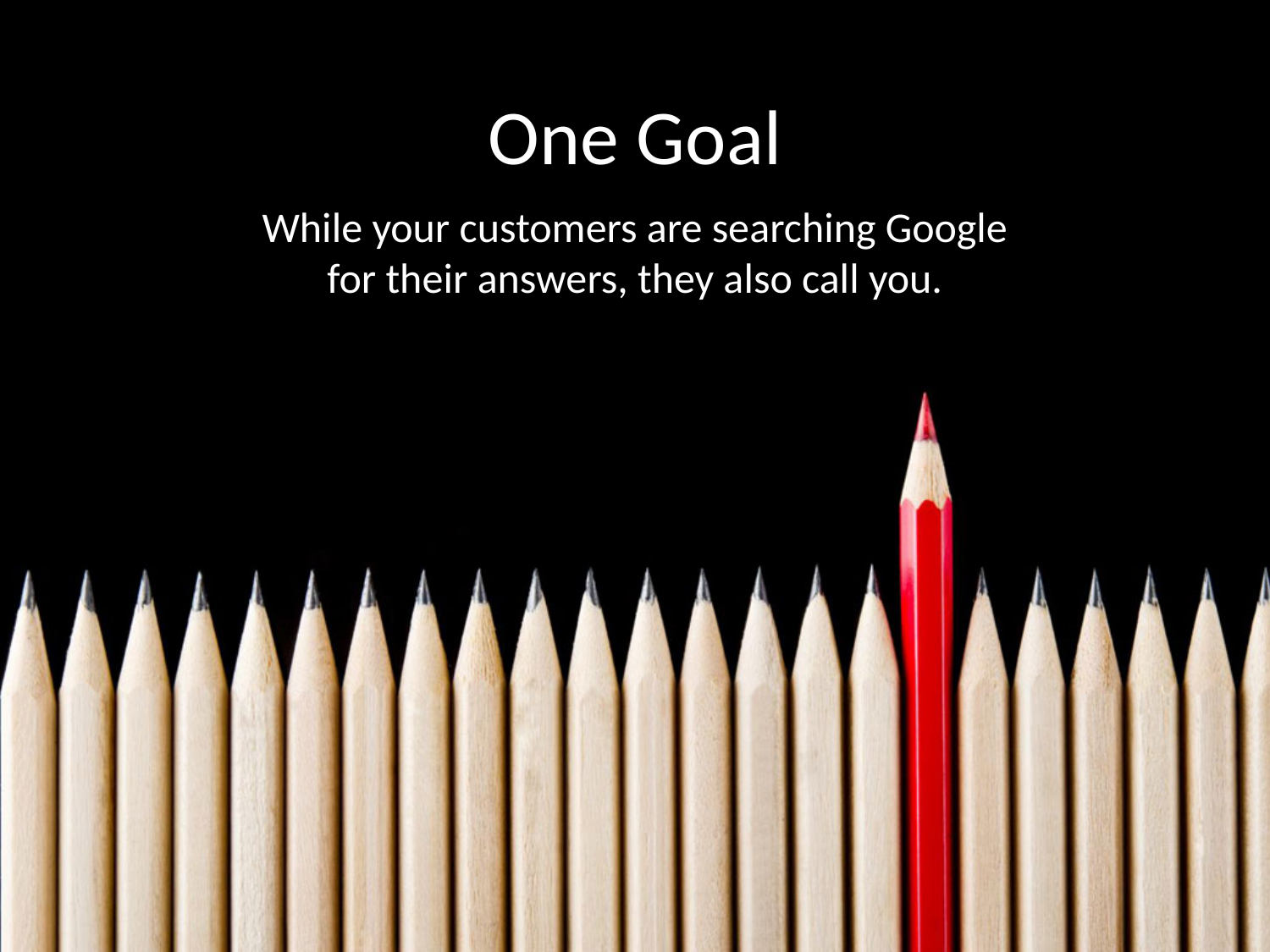

One Goal
While your customers are searching Google for their answers, they also call you.